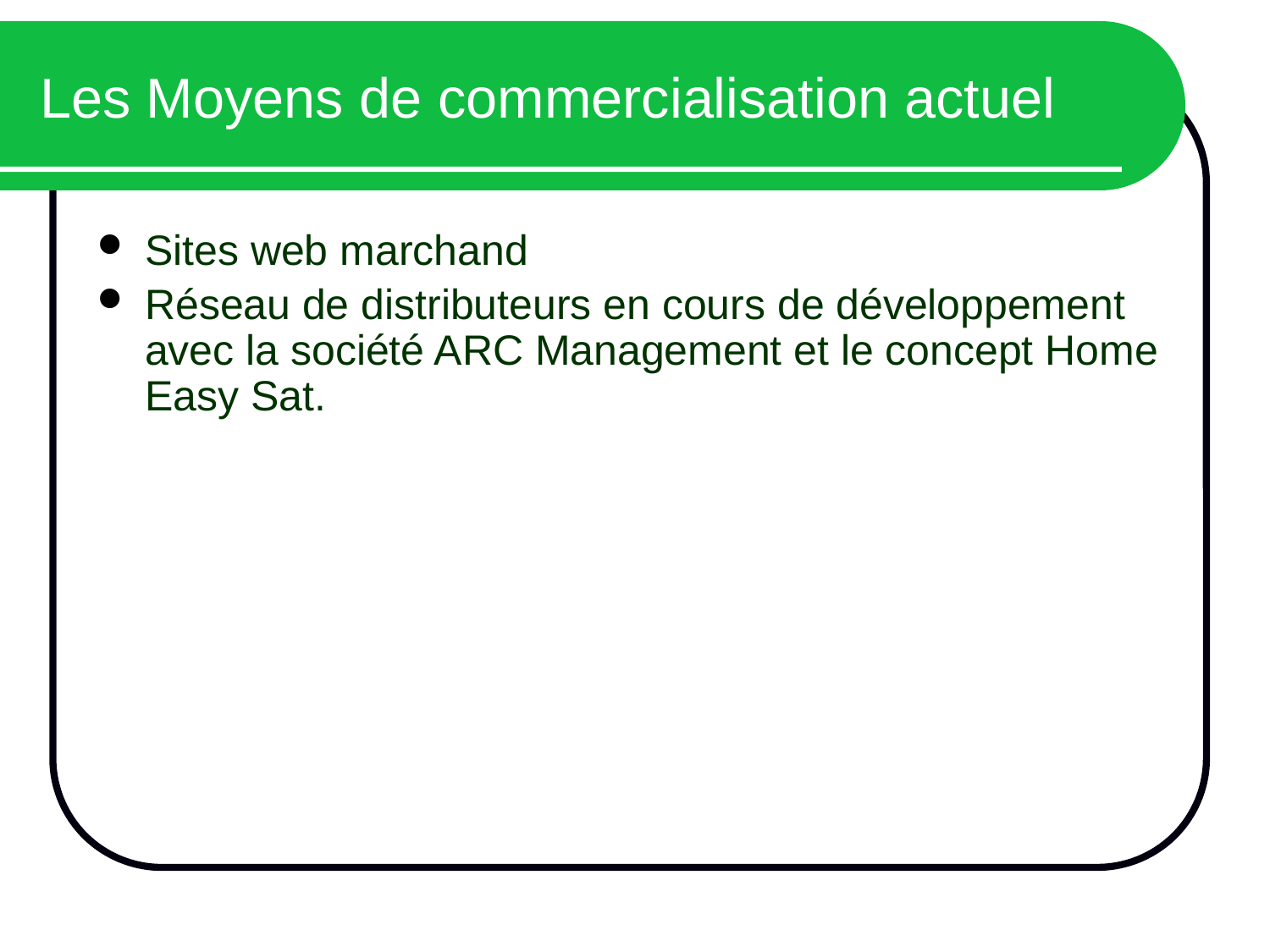

# Les Moyens de commercialisation actuel
Sites web marchand
Réseau de distributeurs en cours de développement avec la société ARC Management et le concept Home Easy Sat.